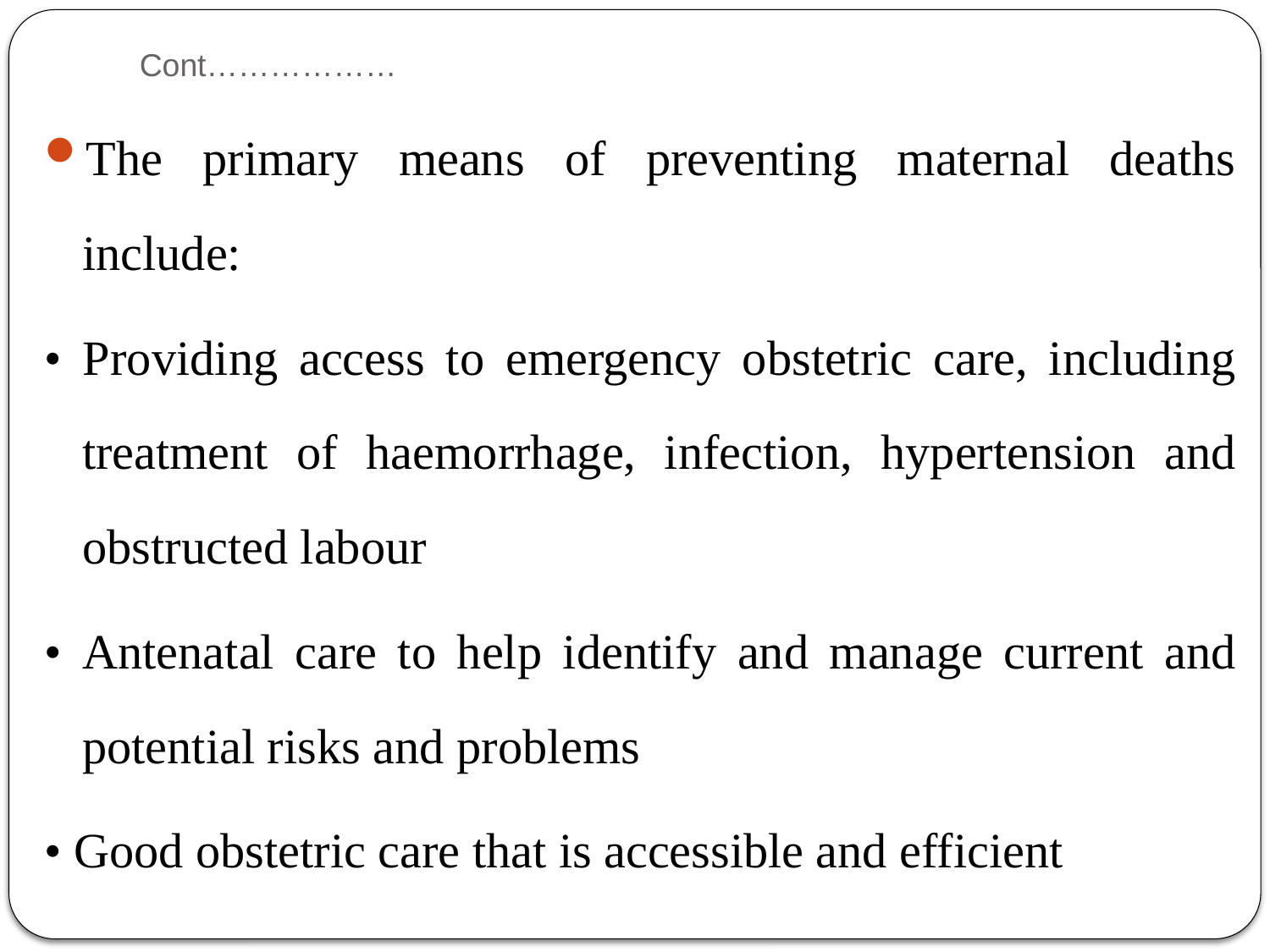

# Cont………………
The primary means of preventing maternal deaths include:
• Providing access to emergency obstetric care, including treatment of haemorrhage, infection, hypertension and obstructed labour
• Antenatal care to help identify and manage current and potential risks and problems
• Good obstetric care that is accessible and efficient